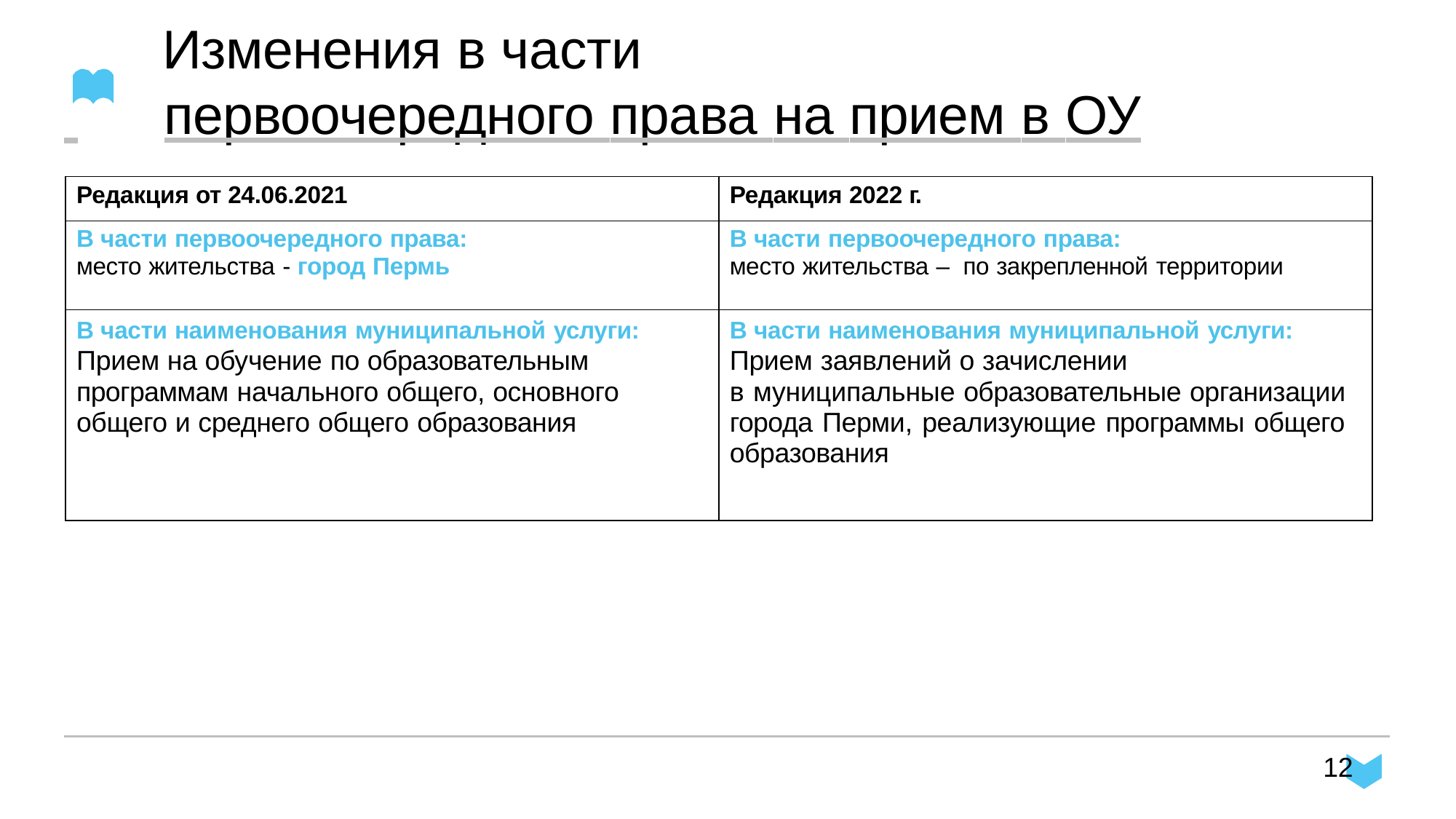

# Изменения в части
 	первоочередного права на прием в ОУ

| Редакция от 24.06.2021 | Редакция 2022 г. |
| --- | --- |
| В части первоочередного права: место жительства - город Пермь | В части первоочередного права: место жительства – по закрепленной территории |
| В части наименования муниципальной услуги: Прием на обучение по образовательным программам начального общего, основного общего и среднего общего образования | В части наименования муниципальной услуги: Прием заявлений о зачислении в муниципальные образовательные организации города Перми, реализующие программы общего образования |

12